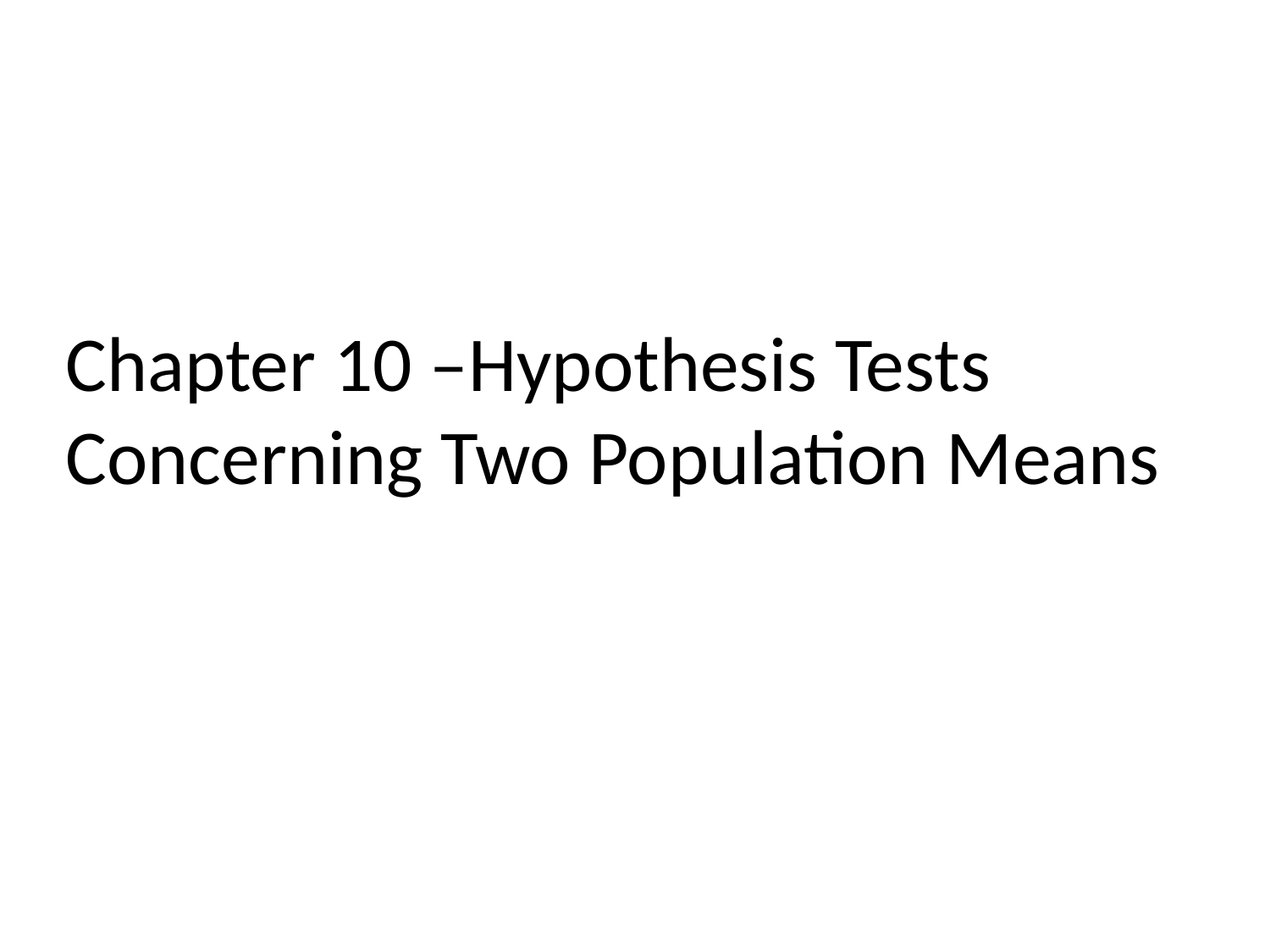

# Chapter 10 –Hypothesis Tests Concerning Two Population Means